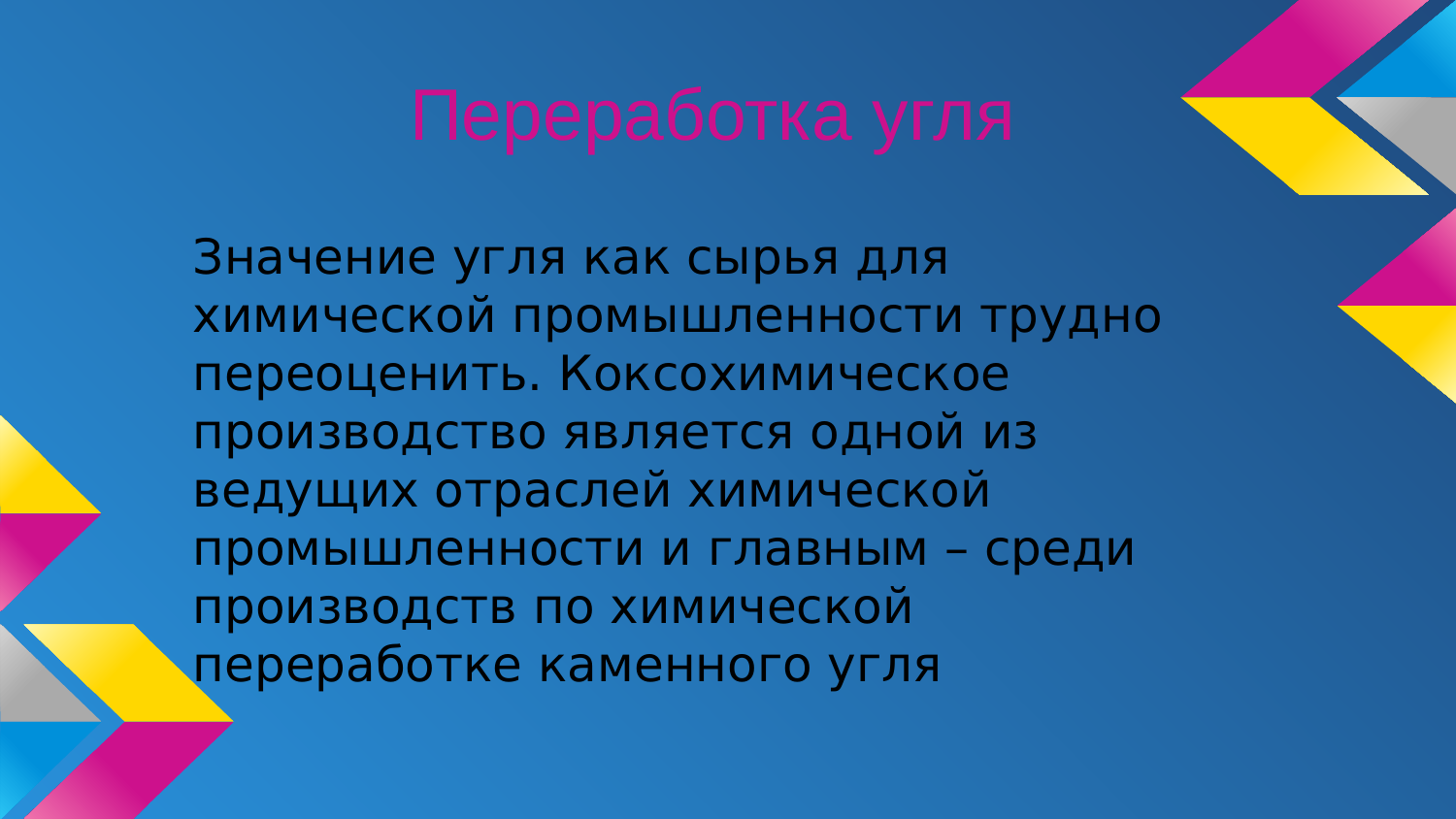

# Переработка угля
Значение угля как сырья для химической промышленности трудно переоценить. Коксохимическое производство является одной из ведущих отраслей химической промышленности и главным – среди производств по химической переработке каменного угля